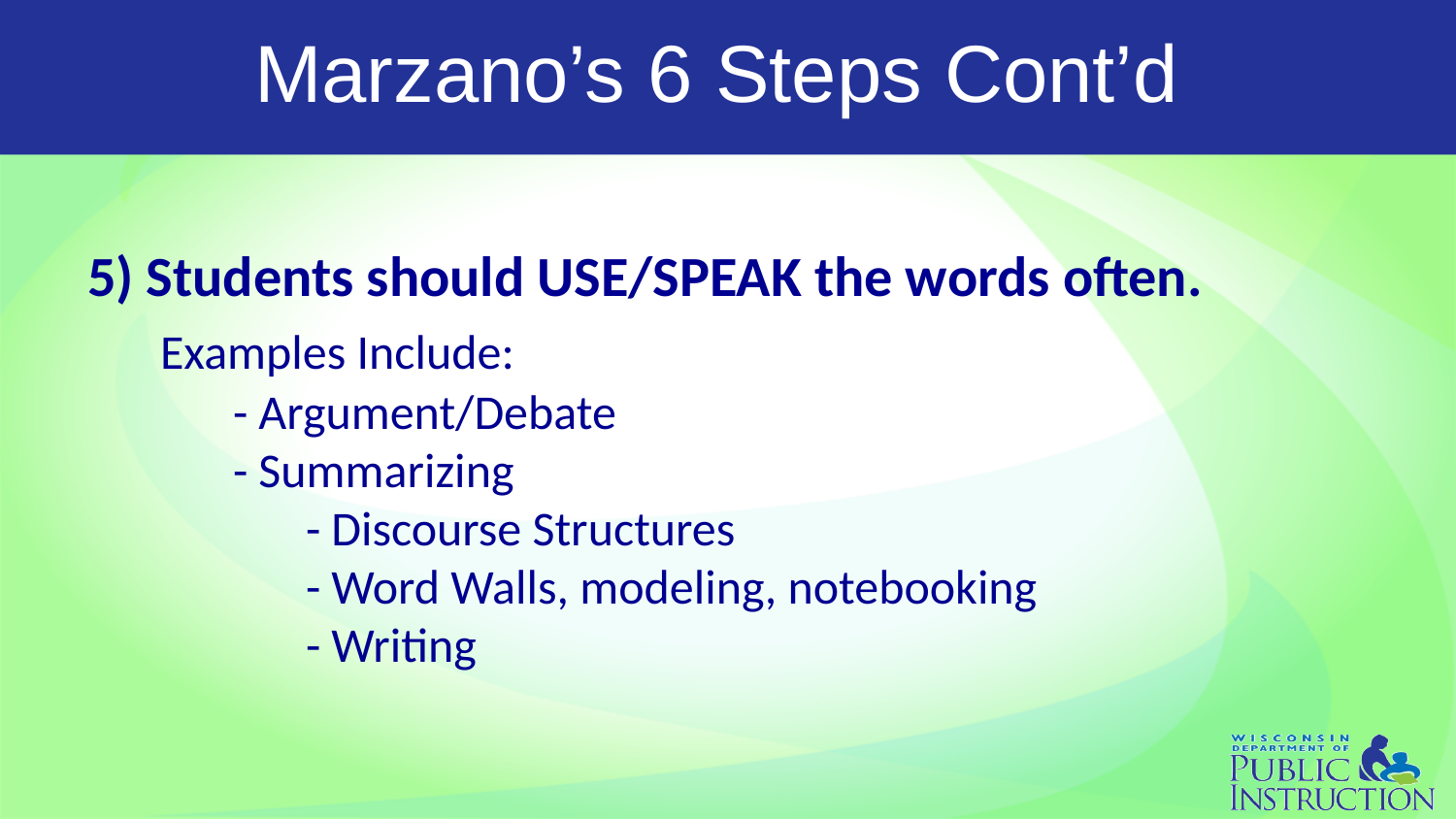

# Marzano’s 6 Steps Cont’d
5) Students should USE/SPEAK the words often.
Examples Include:
- Argument/Debate
- Summarizing
	- Discourse Structures
	- Word Walls, modeling, notebooking
	- Writing